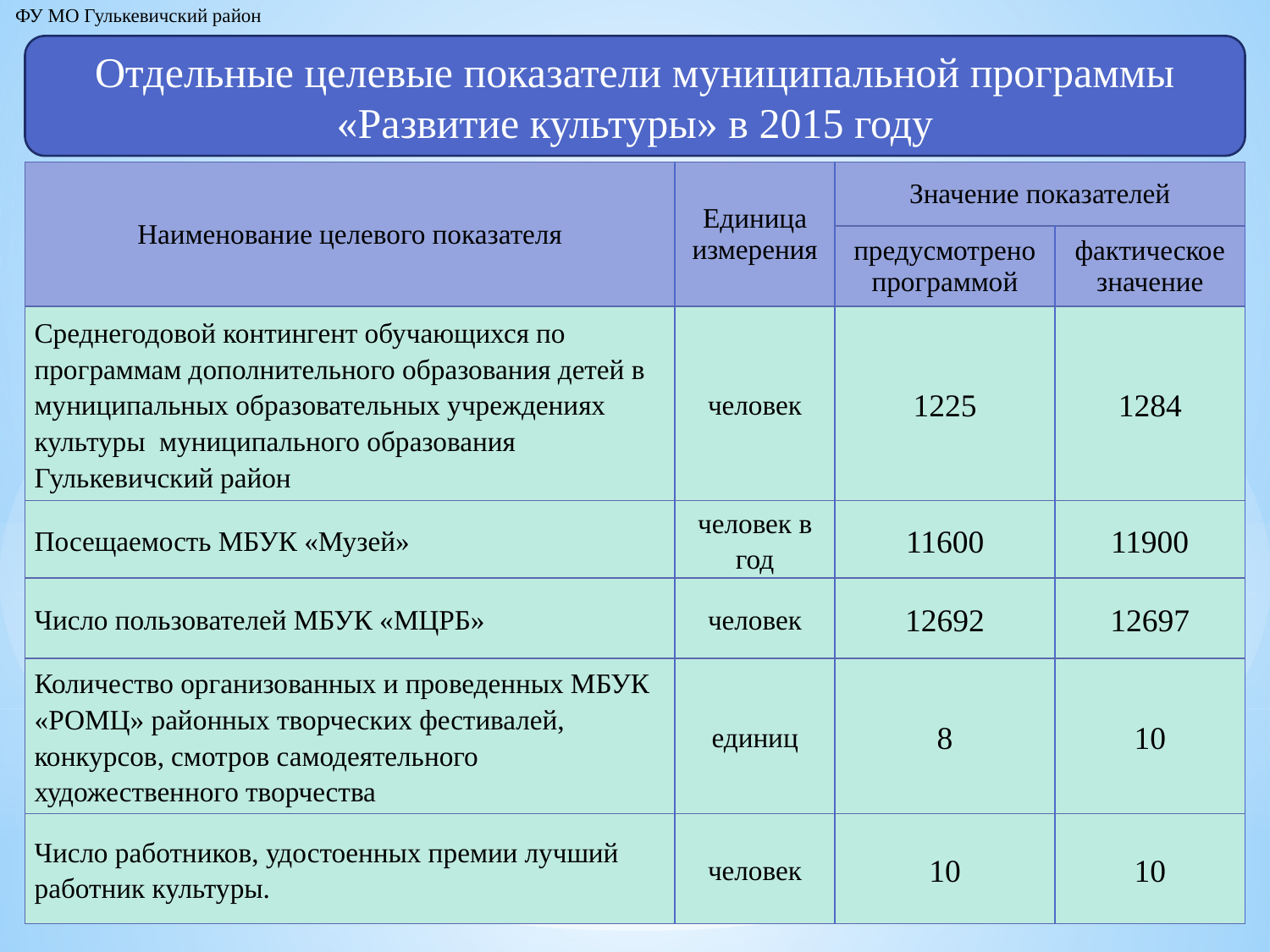

ФУ МО Гулькевичский район
Отдельные целевые показатели муниципальной программы «Развитие культуры» в 2015 году
| Наименование целевого показателя | Единица измерения | Значение показателей |  |
| --- | --- | --- | --- |
|  |  | предусмотрено программой | фактическое значение |
| Среднегодовой контингент обучающихся по программам дополнительного образования детей в муниципальных образовательных учреждениях культуры муниципального образования Гулькевичский район | человек | 1225 | 1284 |
| Посещаемость МБУК «Музей» | человек в год | 11600 | 11900 |
| Число пользователей МБУК «МЦРБ» | человек | 12692 | 12697 |
| Количество организованных и проведенных МБУК «РОМЦ» районных творческих фестивалей, конкурсов, смотров самодеятельного художественного творчества | единиц | 8 | 10 |
| Число работников, удостоенных премии лучший работник культуры. | человек | 10 | 10 |